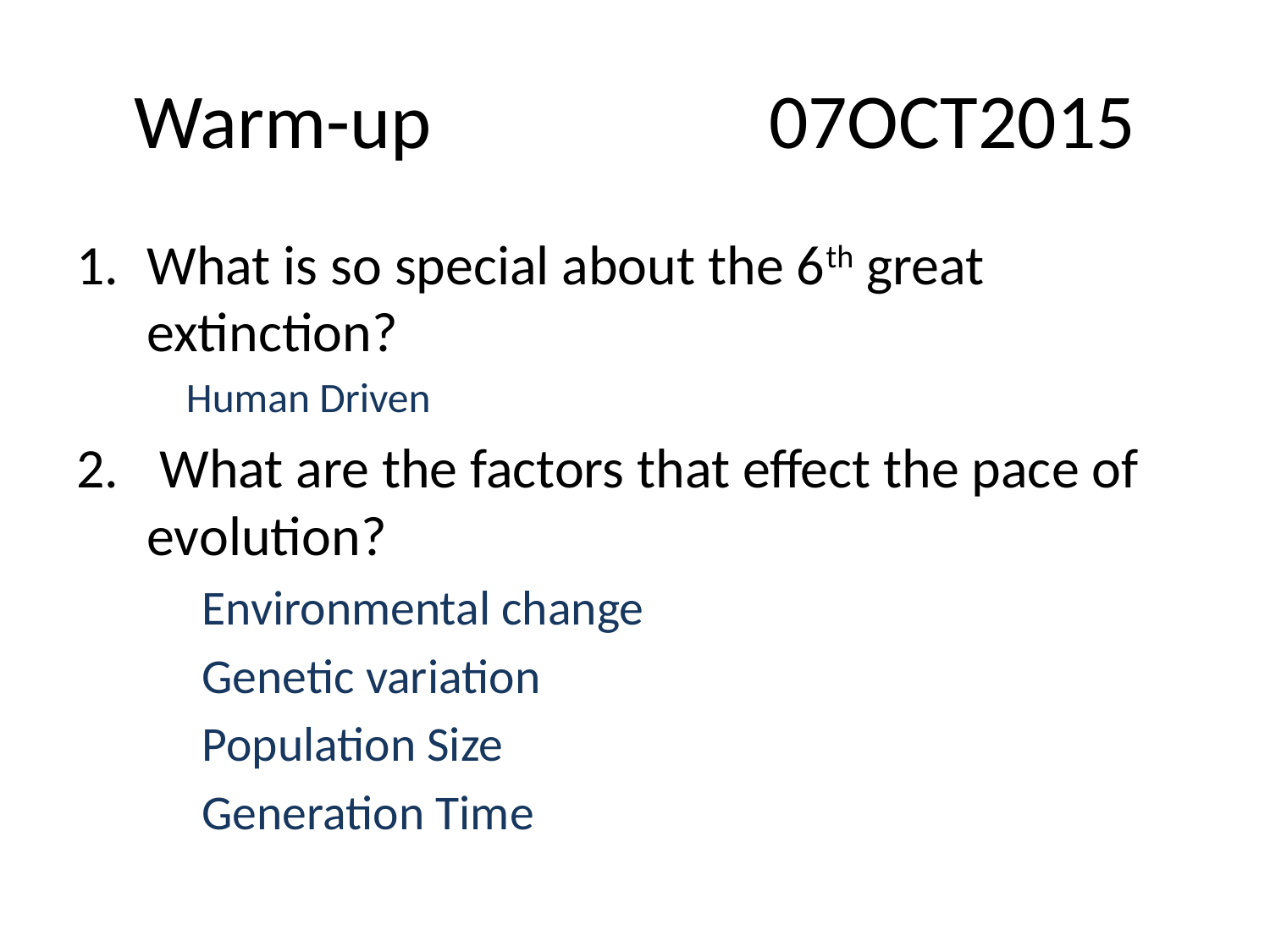

# Warm-up			07OCT2015
What is so special about the 6th great extinction?
Human Driven
 What are the factors that effect the pace of evolution?
	Environmental change
	Genetic variation
	Population Size
	Generation Time